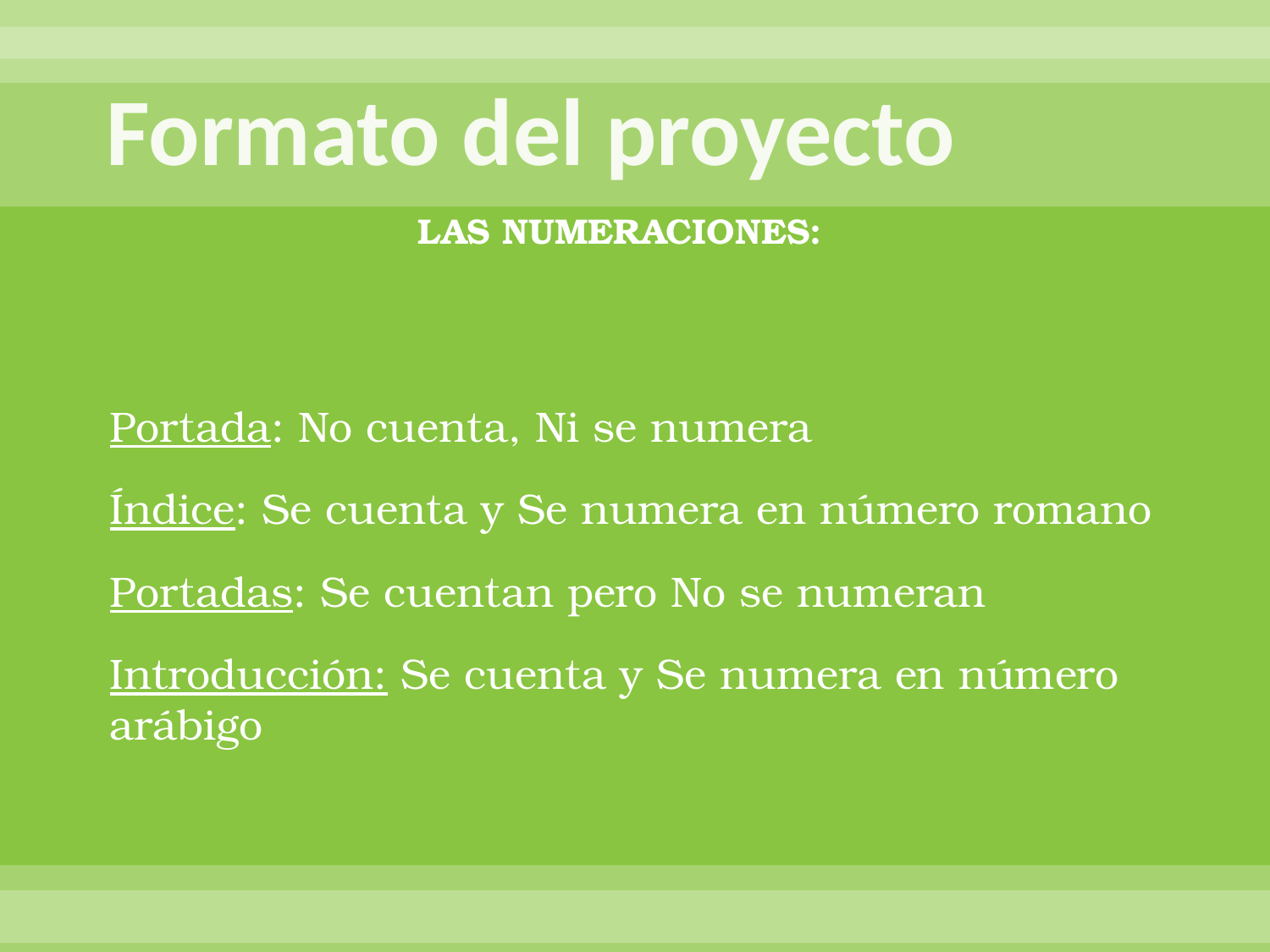

# Formato del proyecto
LAS NUMERACIONES:
Portada: No cuenta, Ni se numera
Índice: Se cuenta y Se numera en número romano
Portadas: Se cuentan pero No se numeran
Introducción: Se cuenta y Se numera en número arábigo